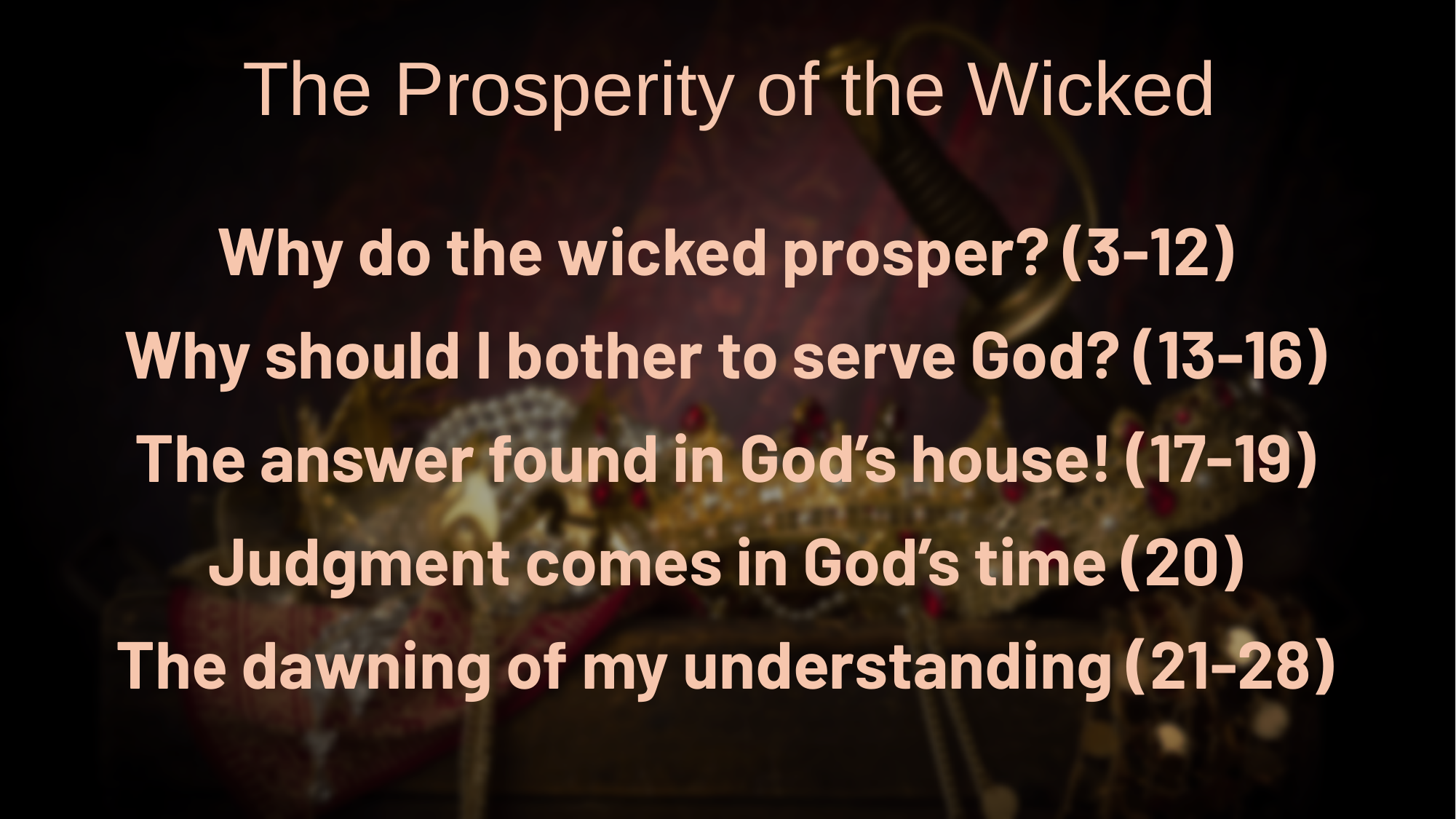

# The Prosperity of the Wicked
Why do the wicked prosper? (3-12)
Why should I bother to serve God? (13-16)
The answer found in God’s house! (17-19)
Judgment comes in God’s time (20)
The dawning of my understanding (21-28)